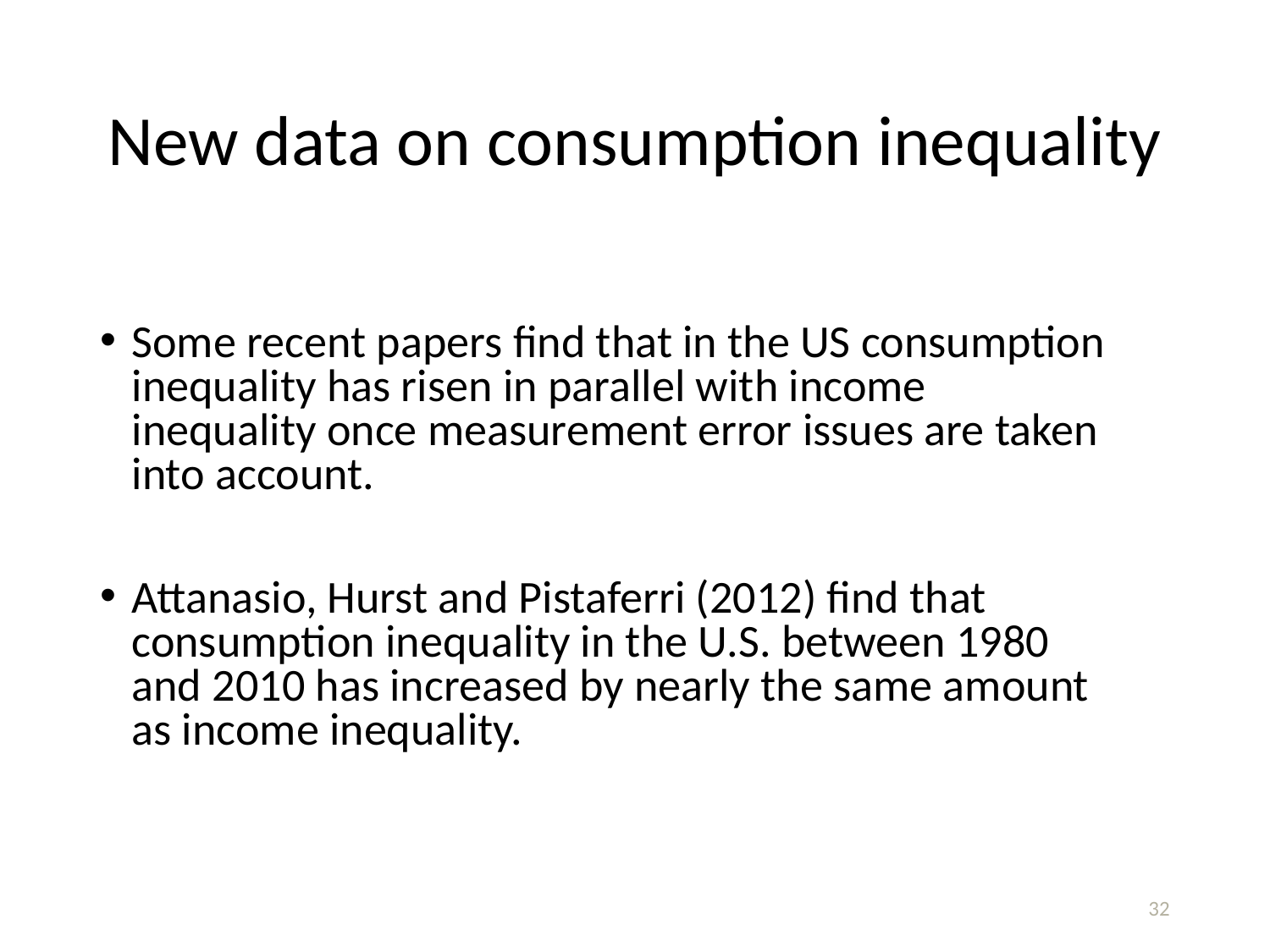

# New data on consumption inequality

Some recent papers find that in the US consumption inequality has risen in parallel with income inequality once measurement error issues are taken into account.

Attanasio, Hurst and Pistaferri (2012) find that consumption inequality in the U.S. between 1980 and 2010 has increased by nearly the same amount as income inequality.

32